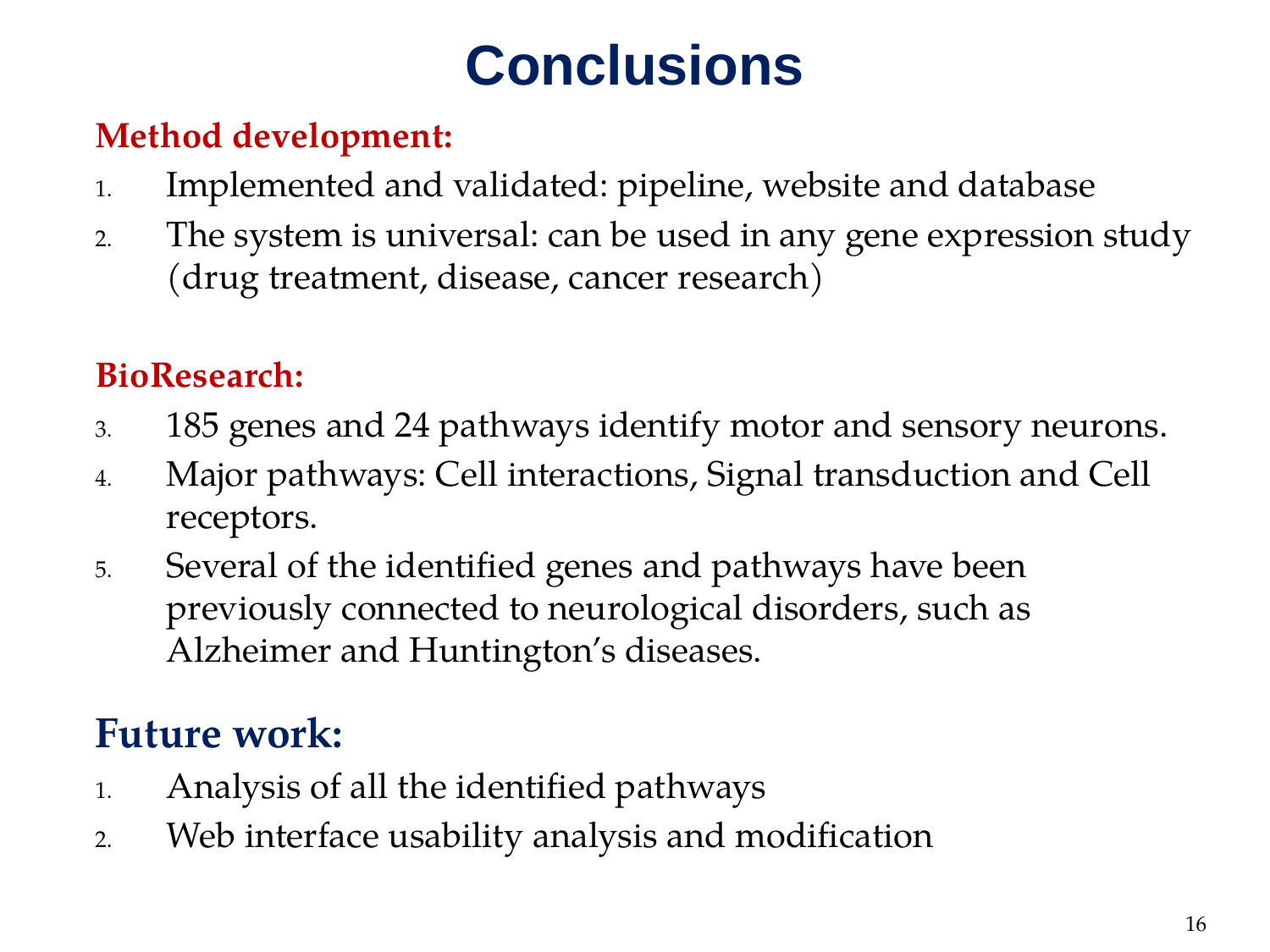

# Conclusions
Method development:
Implemented and validated: pipeline, website and database
The system is universal: can be used in any gene expression study (drug treatment, disease, cancer research)

BioResearch:
185 genes and 24 pathways identify motor and sensory neurons.
Major pathways: Cell interactions, Signal transduction and Cell receptors.
Several of the identified genes and pathways have been previously connected to neurological disorders, such as Alzheimer and Huntington’s diseases.

Future work:
Analysis of all the identified pathways
Web interface usability analysis and modification
16